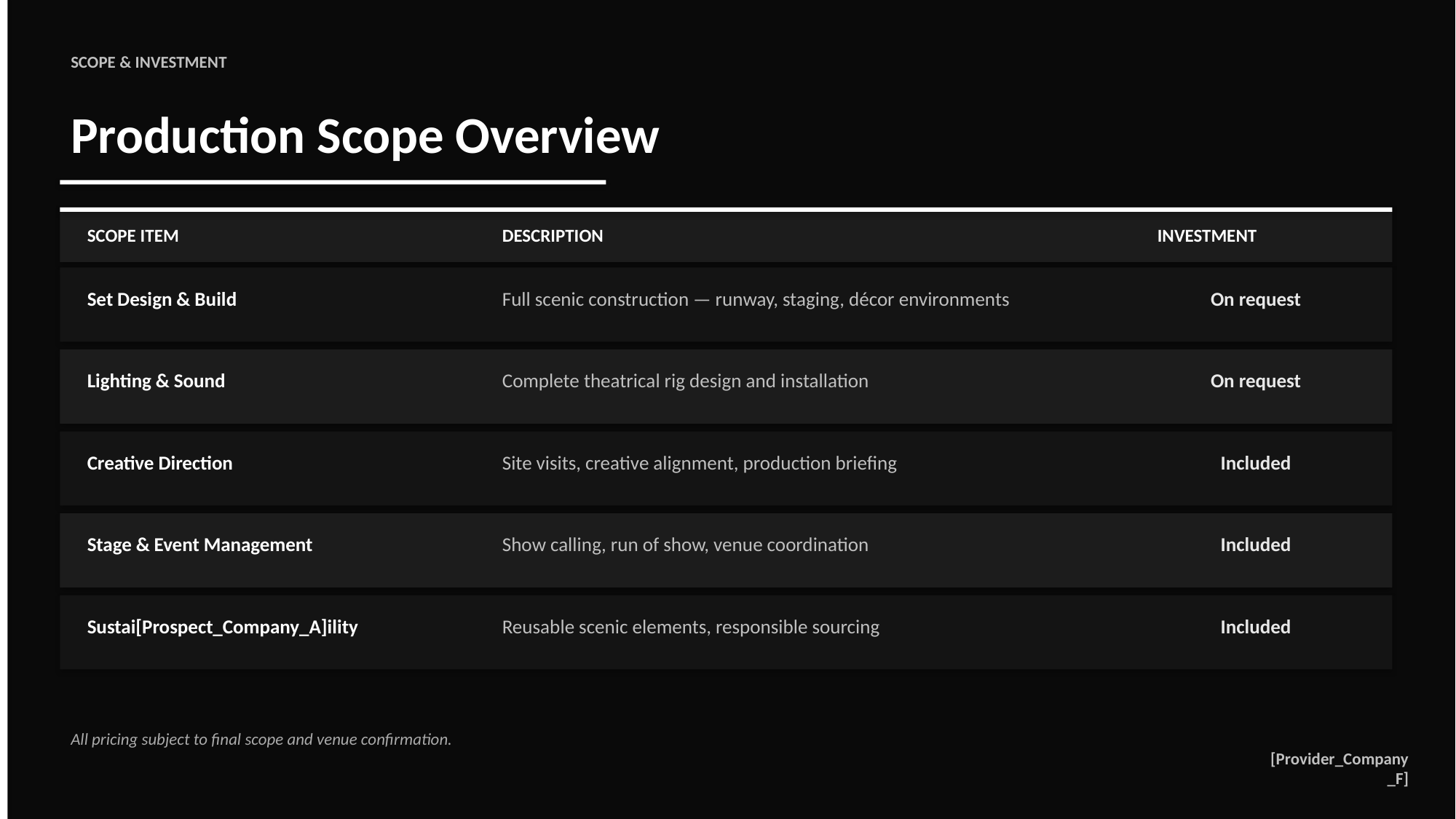

SCOPE & INVESTMENT
Production Scope Overview

SCOPE ITEM
DESCRIPTION
INVESTMENT

Set Design & Build
Full scenic construction — runway, staging, décor environments
On request

Lighting & Sound
Complete theatrical rig design and installation
On request

Creative Direction
Site visits, creative alignment, production briefing
Included

Stage & Event Management
Show calling, run of show, venue coordination
Included

Sustai[Prospect_Company_A]ility
Reusable scenic elements, responsible sourcing
Included
All pricing subject to final scope and venue confirmation.
[Provider_Company_F]